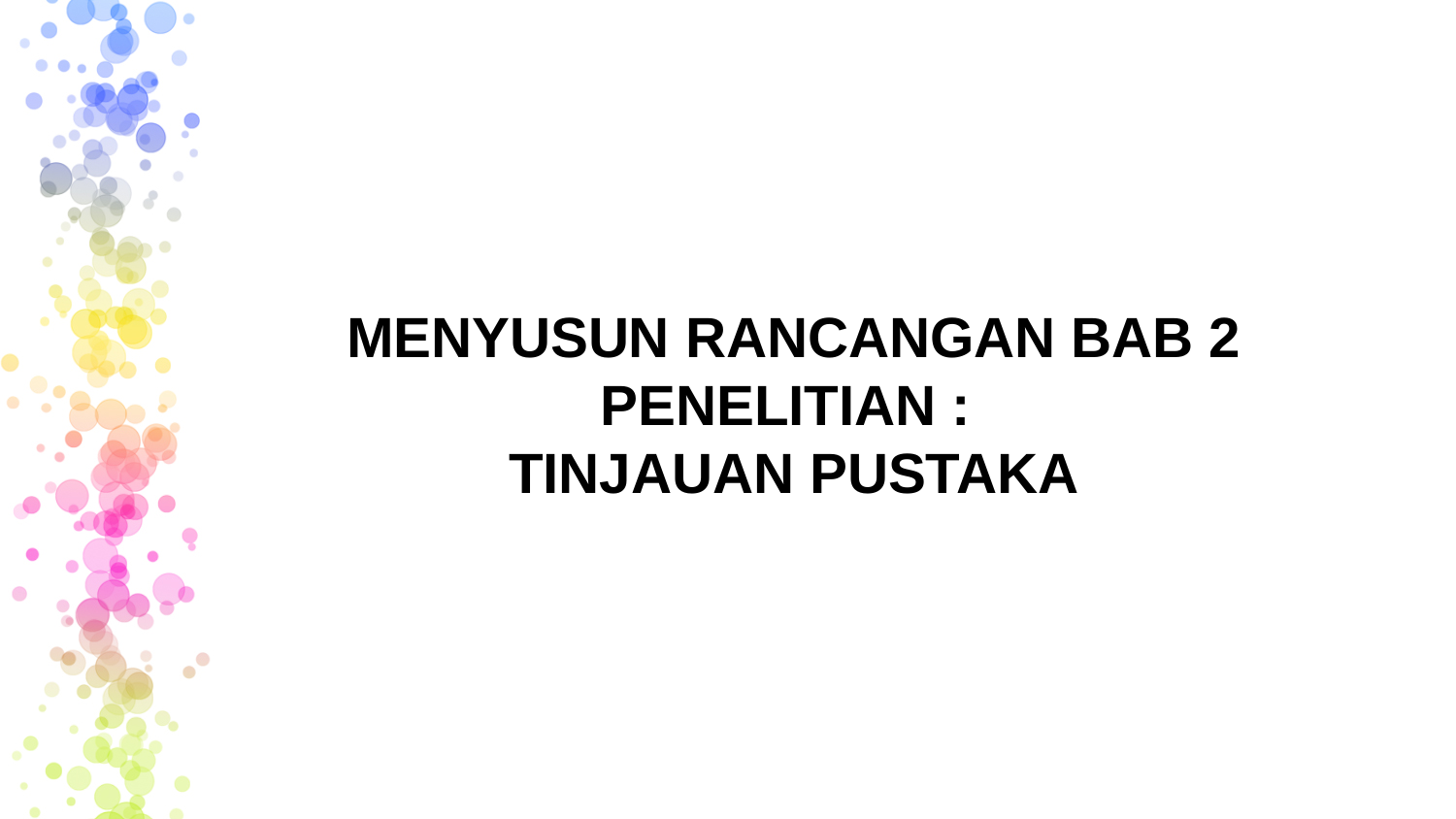

# MENYUSUN RANCANGAN BAB 2 PENELITIAN : TINJAUAN PUSTAKA